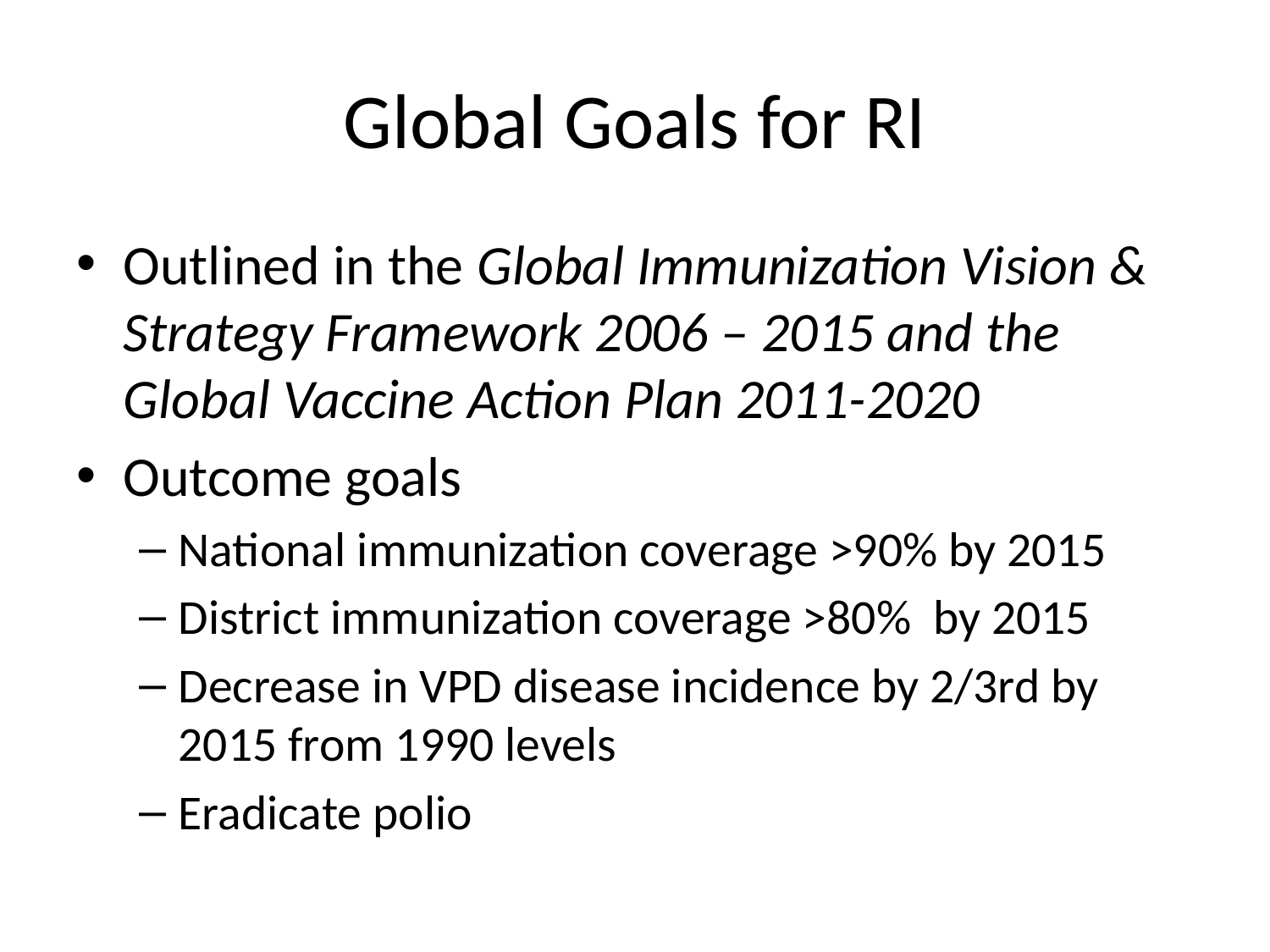

# Global Goals for RI
Outlined in the Global Immunization Vision & Strategy Framework 2006 – 2015 and the Global Vaccine Action Plan 2011-2020
Outcome goals
National immunization coverage >90% by 2015
District immunization coverage >80%  by 2015
Decrease in VPD disease incidence by 2/3rd by 2015 from 1990 levels
Eradicate polio